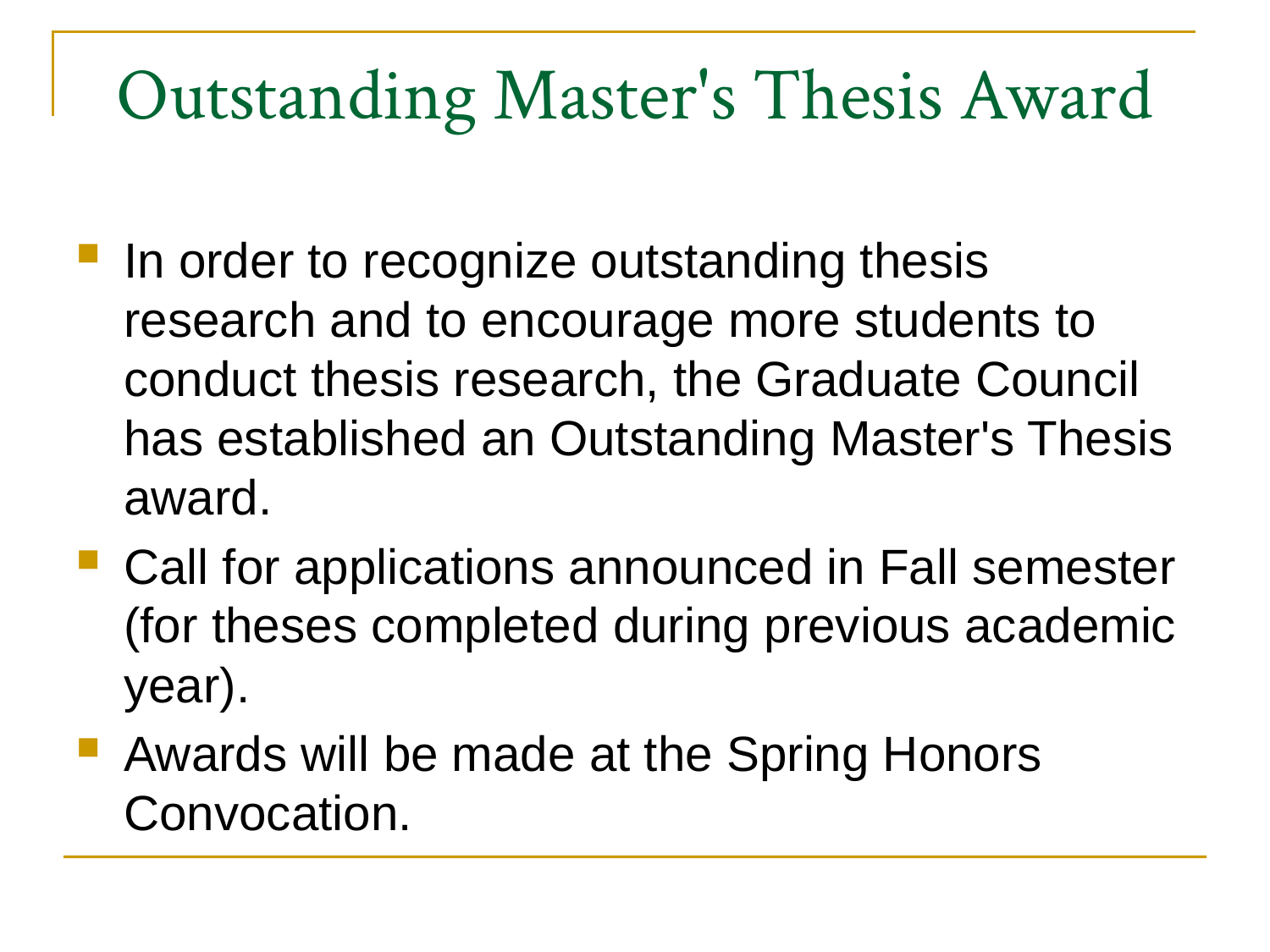

# Outstanding Master's Thesis Award
In order to recognize outstanding thesis research and to encourage more students to conduct thesis research, the Graduate Council has established an Outstanding Master's Thesis award.
Call for applications announced in Fall semester (for theses completed during previous academic year).
Awards will be made at the Spring Honors Convocation.